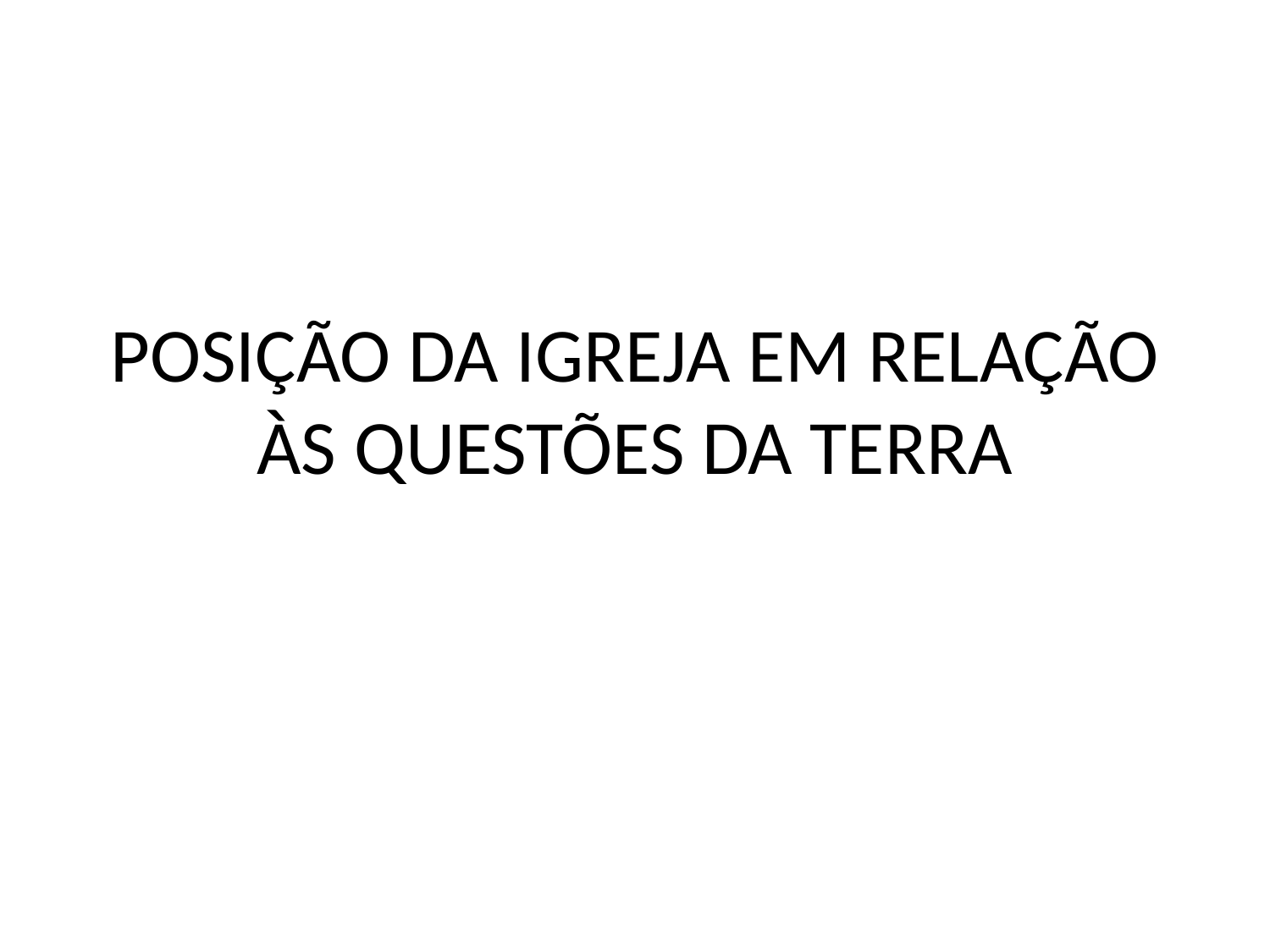

# POSIÇÃO DA IGREJA EM RELAÇÃO ÀS QUESTÕES DA TERRA